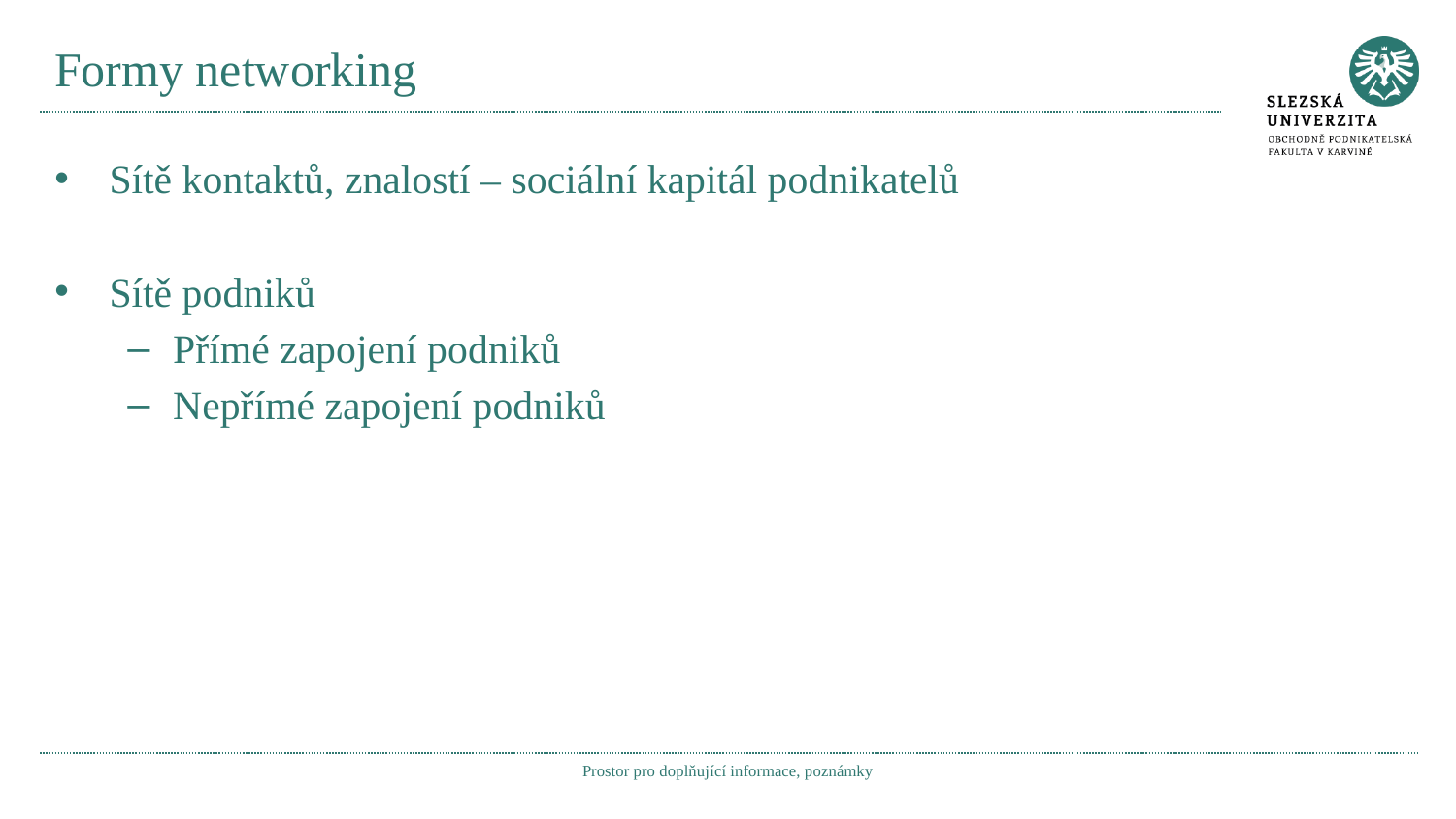

# Formy networking
Sítě kontaktů, znalostí – sociální kapitál podnikatelů

Sítě podniků
Přímé zapojení podniků
Nepřímé zapojení podniků
Prostor pro doplňující informace, poznámky